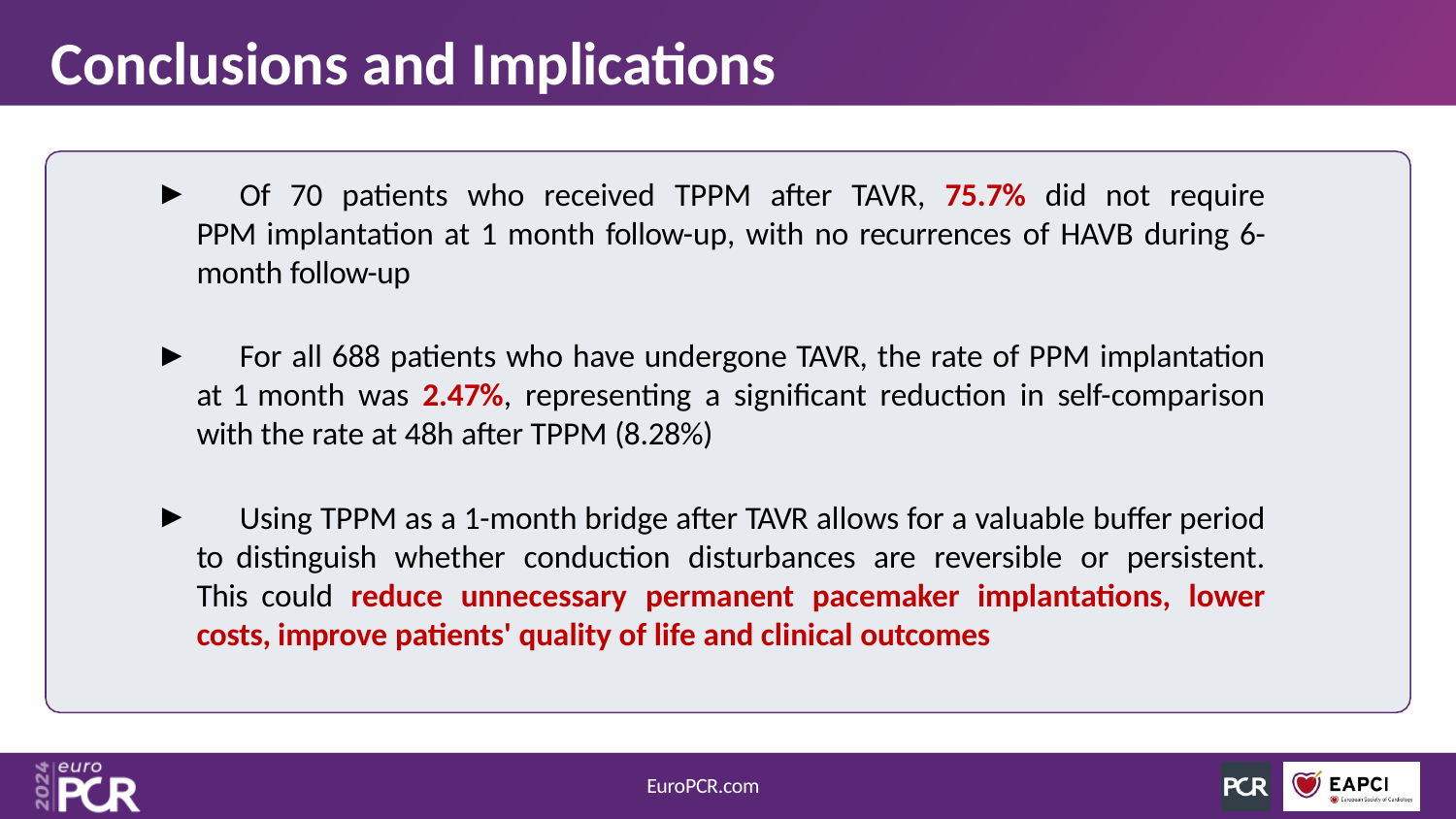

# Conclusions and Implications

	Of 70 patients who received TPPM after TAVR, 75.7% did not require PPM implantation at 1 month follow-up, with no recurrences of HAVB during 6-month follow-up

	For all 688 patients who have undergone TAVR, the rate of PPM implantation at 1 month was 2.47%, representing a significant reduction in self-comparison with the rate at 48h after TPPM (8.28%)

	Using TPPM as a 1-month bridge after TAVR allows for a valuable buffer period to distinguish whether conduction disturbances are reversible or persistent. This could reduce unnecessary permanent pacemaker implantations, lower costs, improve patients' quality of life and clinical outcomes
EuroPCR.com